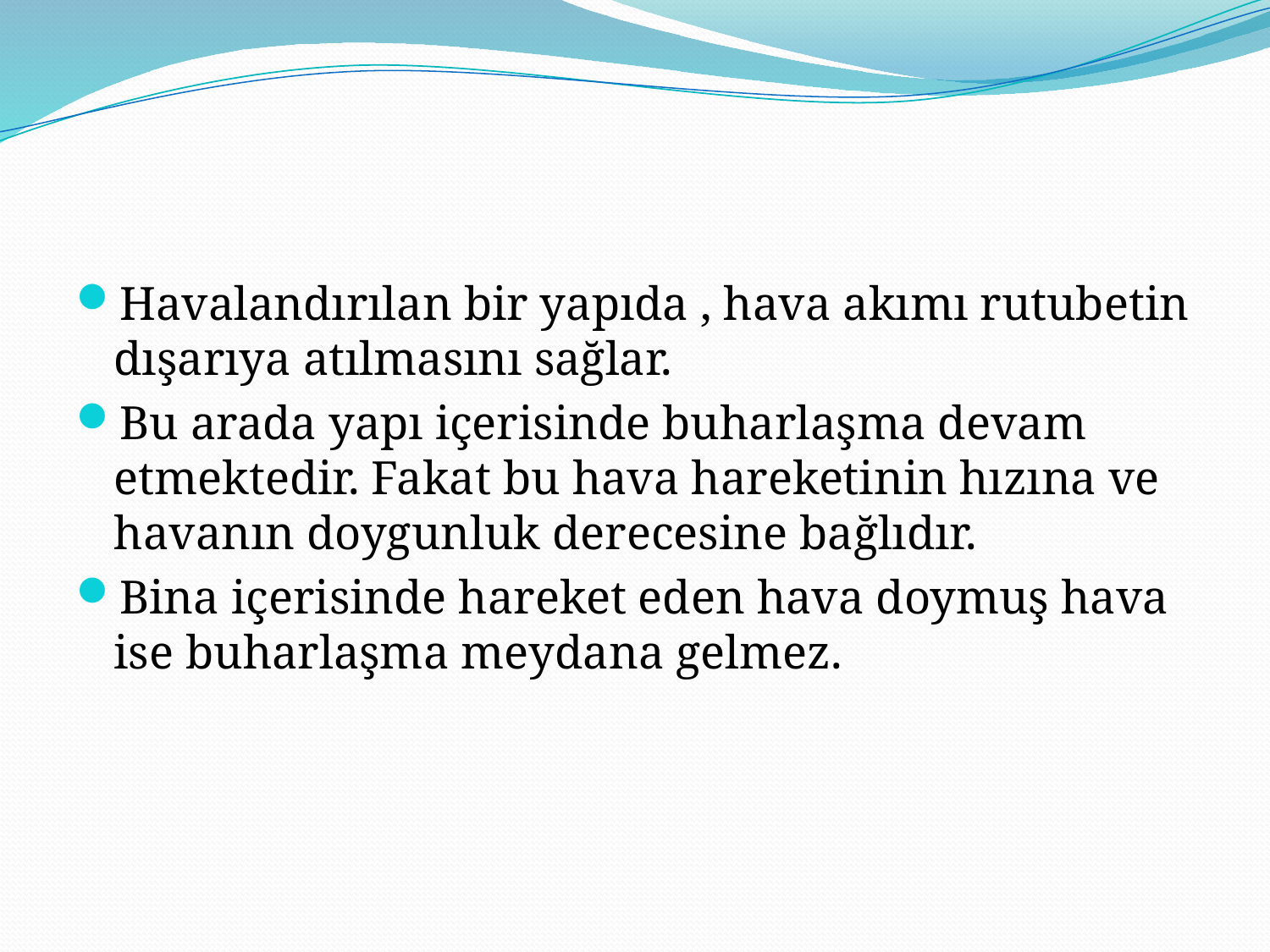

#
Havalandırılan bir yapıda , hava akımı rutubetin dışarıya atılmasını sağlar.
Bu arada yapı içerisinde buharlaşma devam etmektedir. Fakat bu hava hareketinin hızına ve havanın doygunluk derecesine bağlıdır.
Bina içerisinde hareket eden hava doymuş hava ise buharlaşma meydana gelmez.